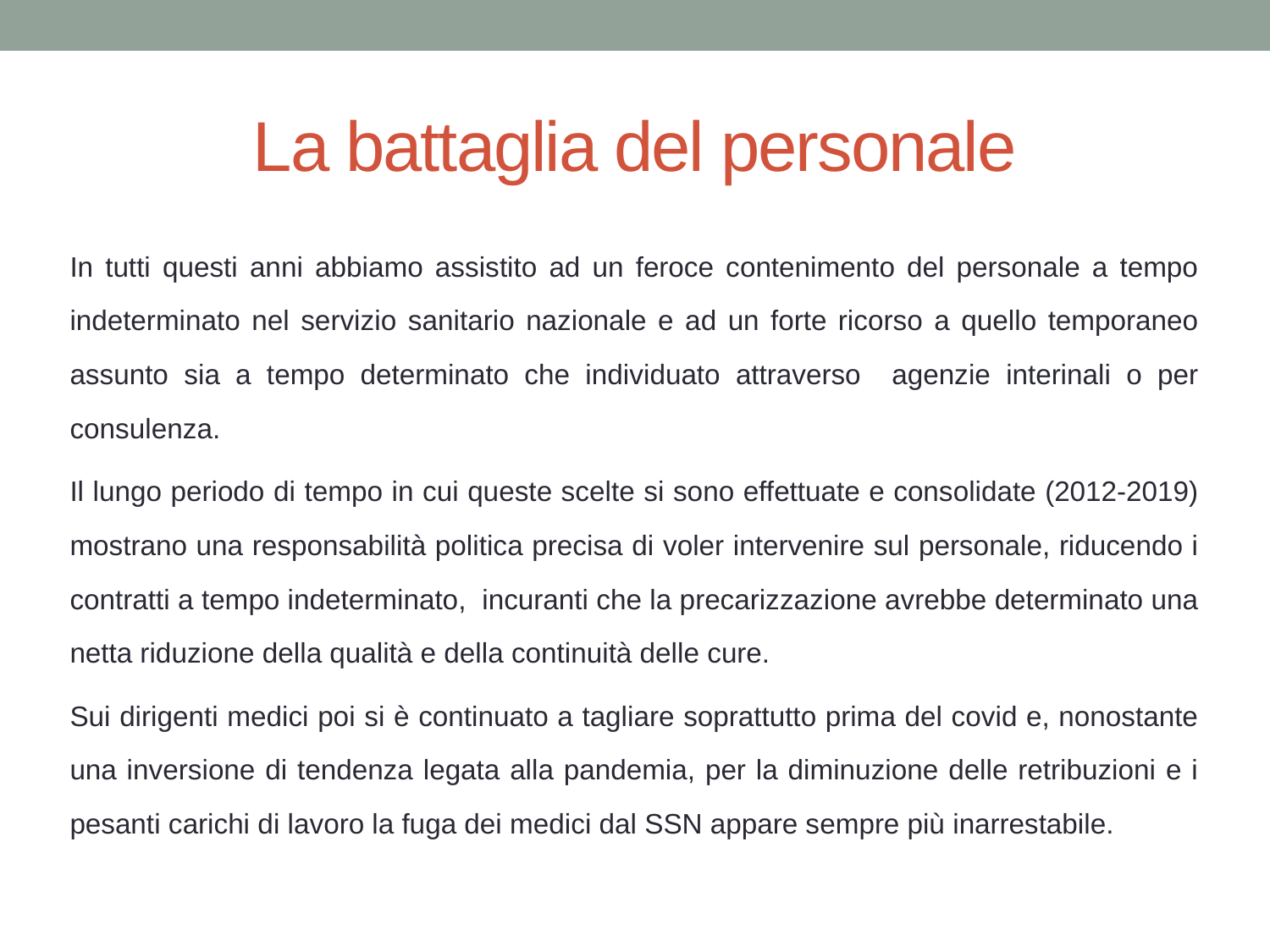

# La battaglia del personale
In tutti questi anni abbiamo assistito ad un feroce contenimento del personale a tempo indeterminato nel servizio sanitario nazionale e ad un forte ricorso a quello temporaneo assunto sia a tempo determinato che individuato attraverso  agenzie interinali o per consulenza.
Il lungo periodo di tempo in cui queste scelte si sono effettuate e consolidate (2012-2019) mostrano una responsabilità politica precisa di voler intervenire sul personale, riducendo i contratti a tempo indeterminato,  incuranti che la precarizzazione avrebbe determinato una netta riduzione della qualità e della continuità delle cure.
Sui dirigenti medici poi si è continuato a tagliare soprattutto prima del covid e, nonostante una inversione di tendenza legata alla pandemia, per la diminuzione delle retribuzioni e i pesanti carichi di lavoro la fuga dei medici dal SSN appare sempre più inarrestabile.